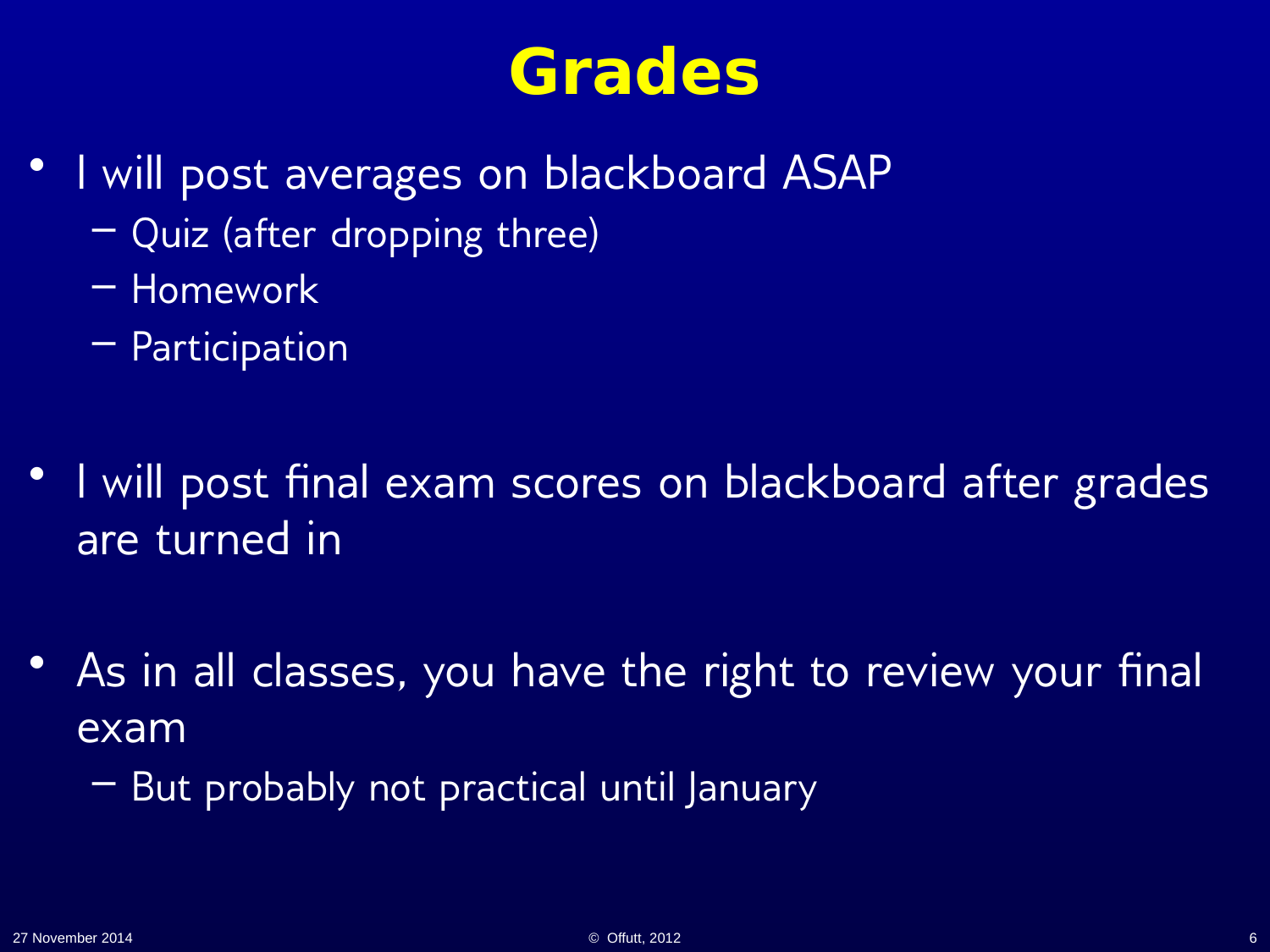

# Grades
I will post averages on blackboard ASAP
Quiz (after dropping three)
Homework
Participation

I will post final exam scores on blackboard after grades are turned in

As in all classes, you have the right to review your final exam
But probably not practical until January
27 November 2014
©  Offutt, 2012
6